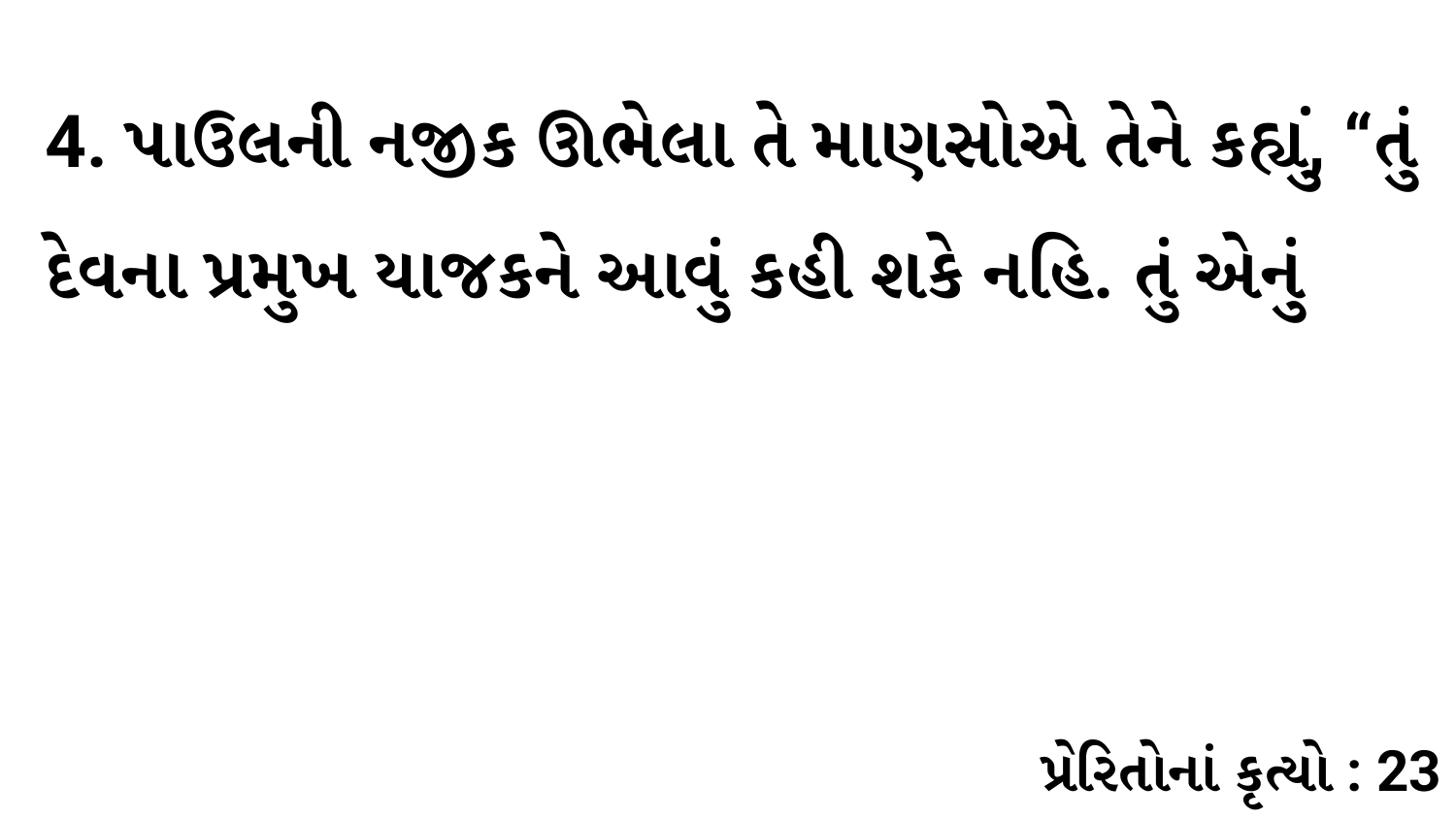

4. પાઉલની નજીક ઊભેલા તે માણસોએ તેને કહ્યું, “તું દેવના પ્રમુખ યાજકને આવું કહી શકે નહિ. તું એનું
પ્રેરિતોનાં કૃત્યો : 23